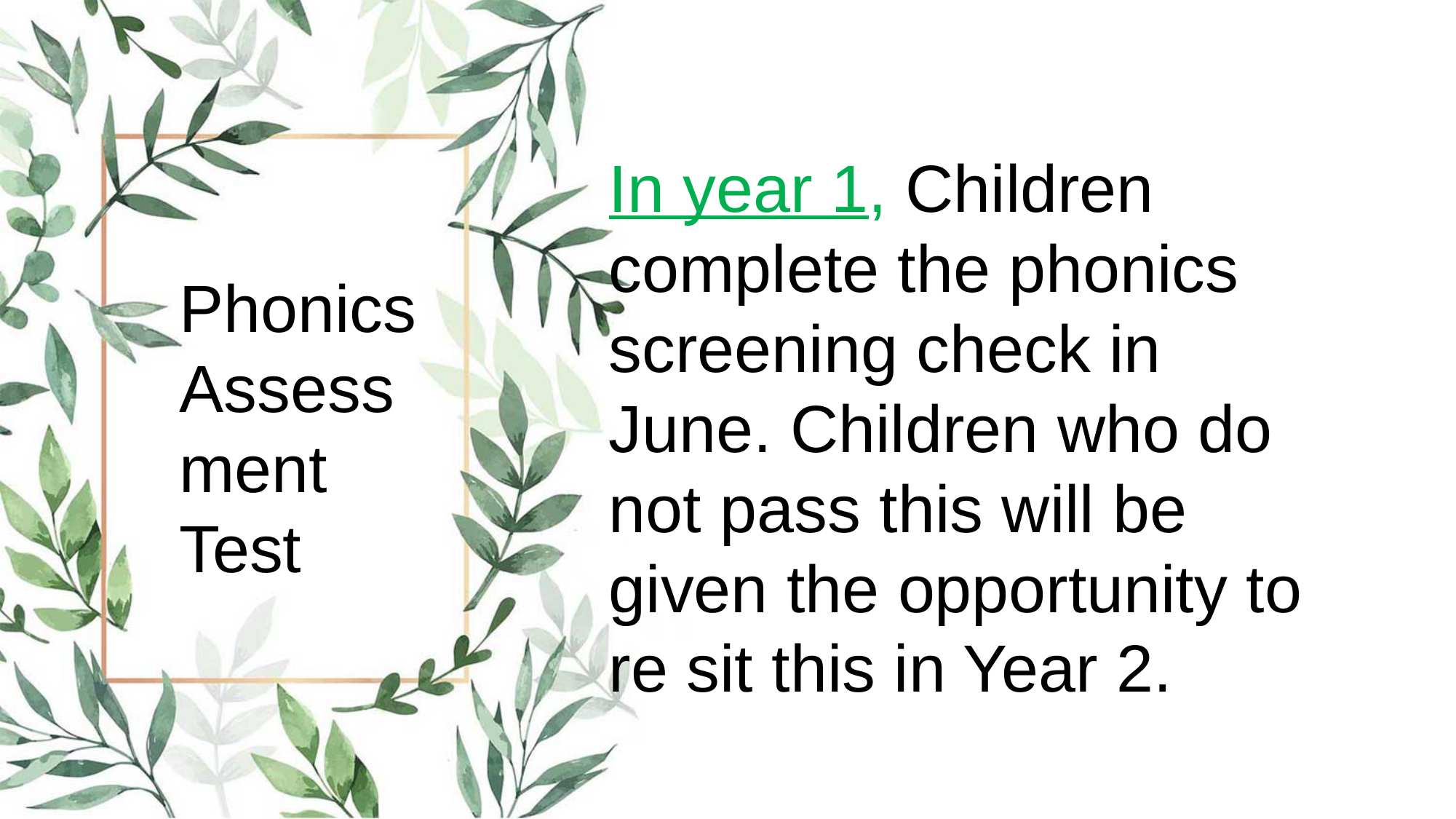

In year 1, Children complete the phonics screening check in June. Children who do not pass this will be given the opportunity to re sit this in Year 2.
Phonics Assessment Test